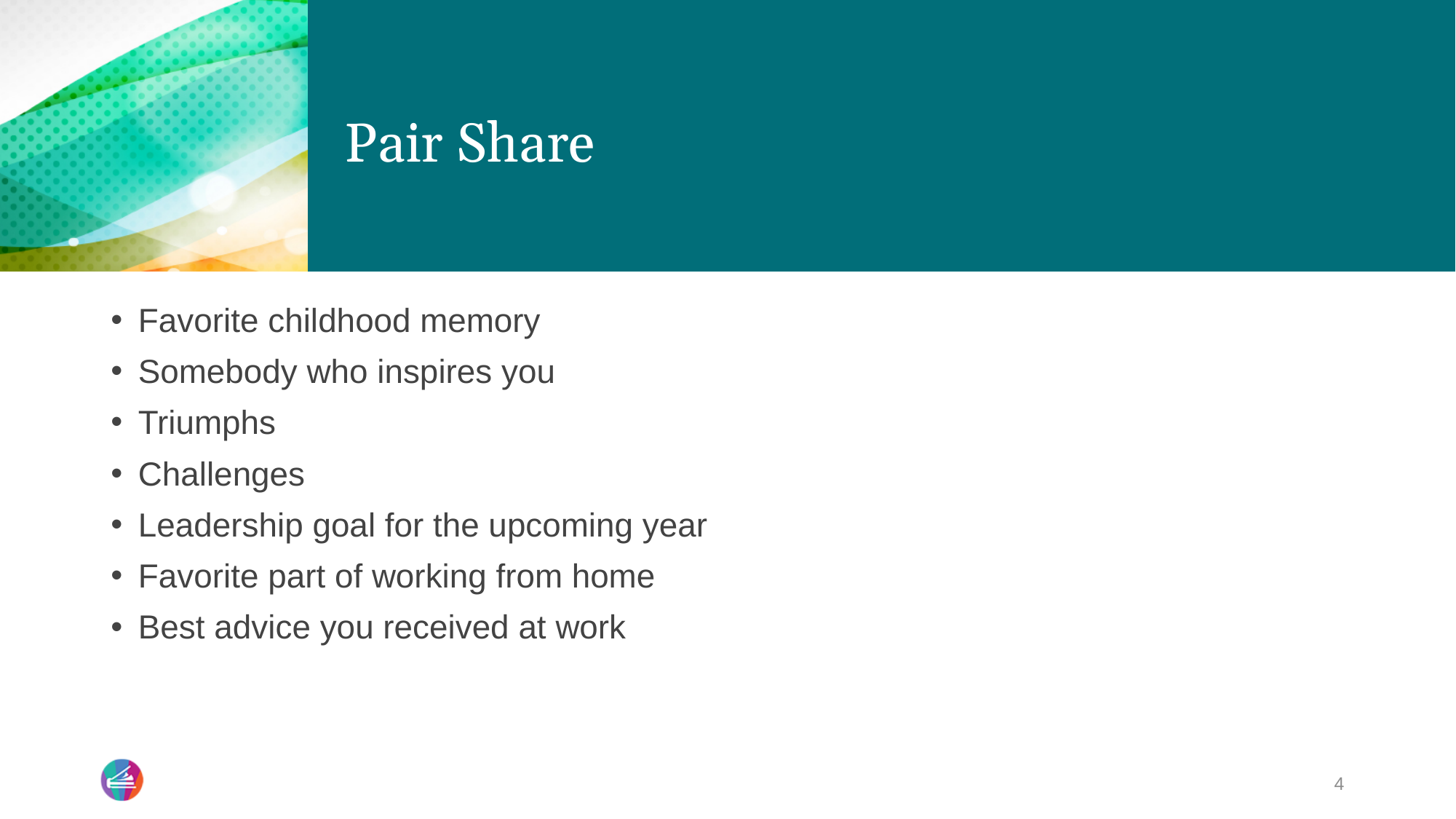

# Pair Share
Favorite childhood memory
Somebody who inspires you
Triumphs
Challenges
Leadership goal for the upcoming year
Favorite part of working from home
Best advice you received at work

4